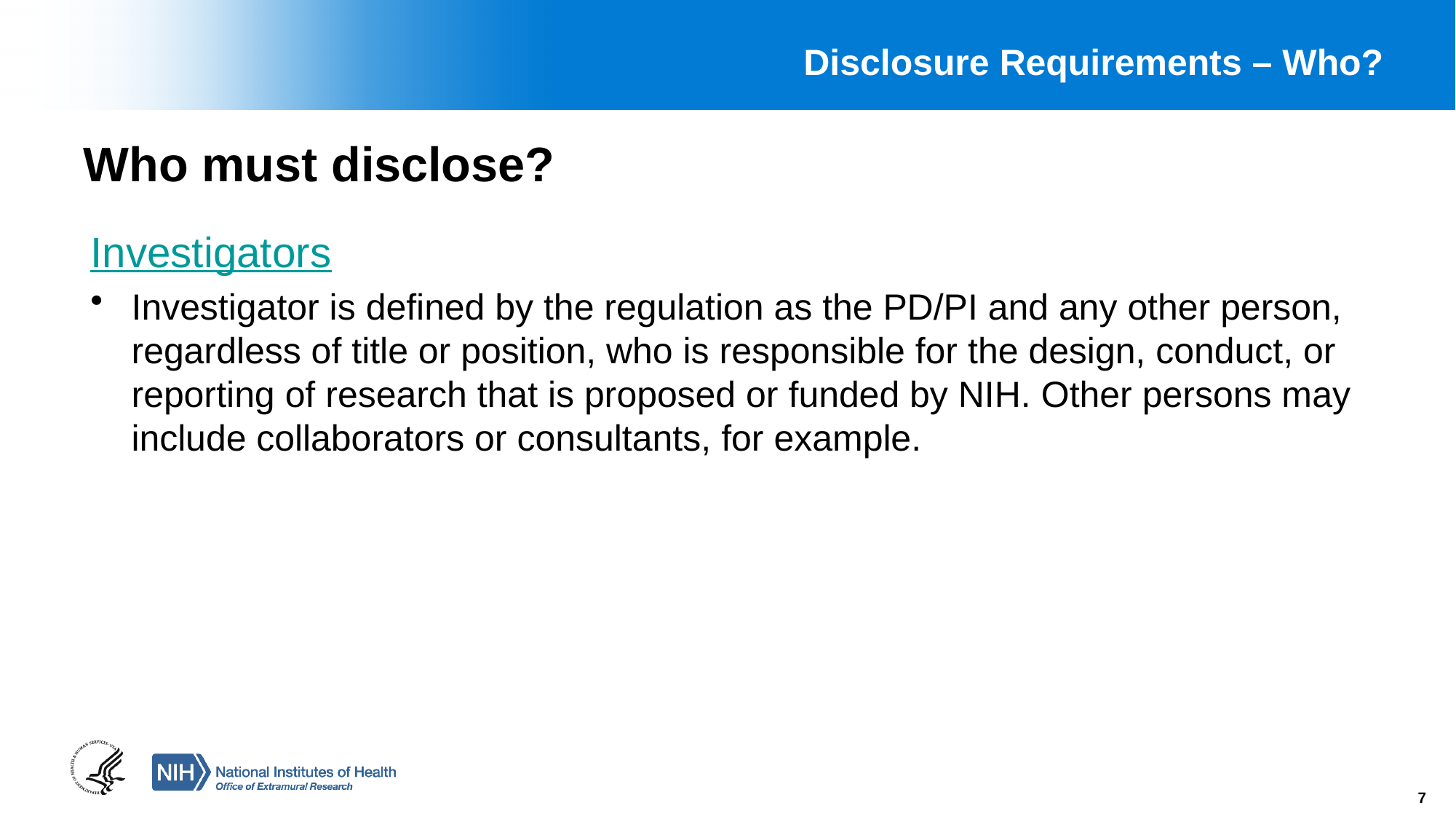

# Disclosure Requirements – Who?
Who must disclose?

Investigators
Investigator is defined by the regulation as the PD/PI and any other person, regardless of title or position, who is responsible for the design, conduct, or reporting of research that is proposed or funded by NIH. Other persons may include collaborators or consultants, for example.
7